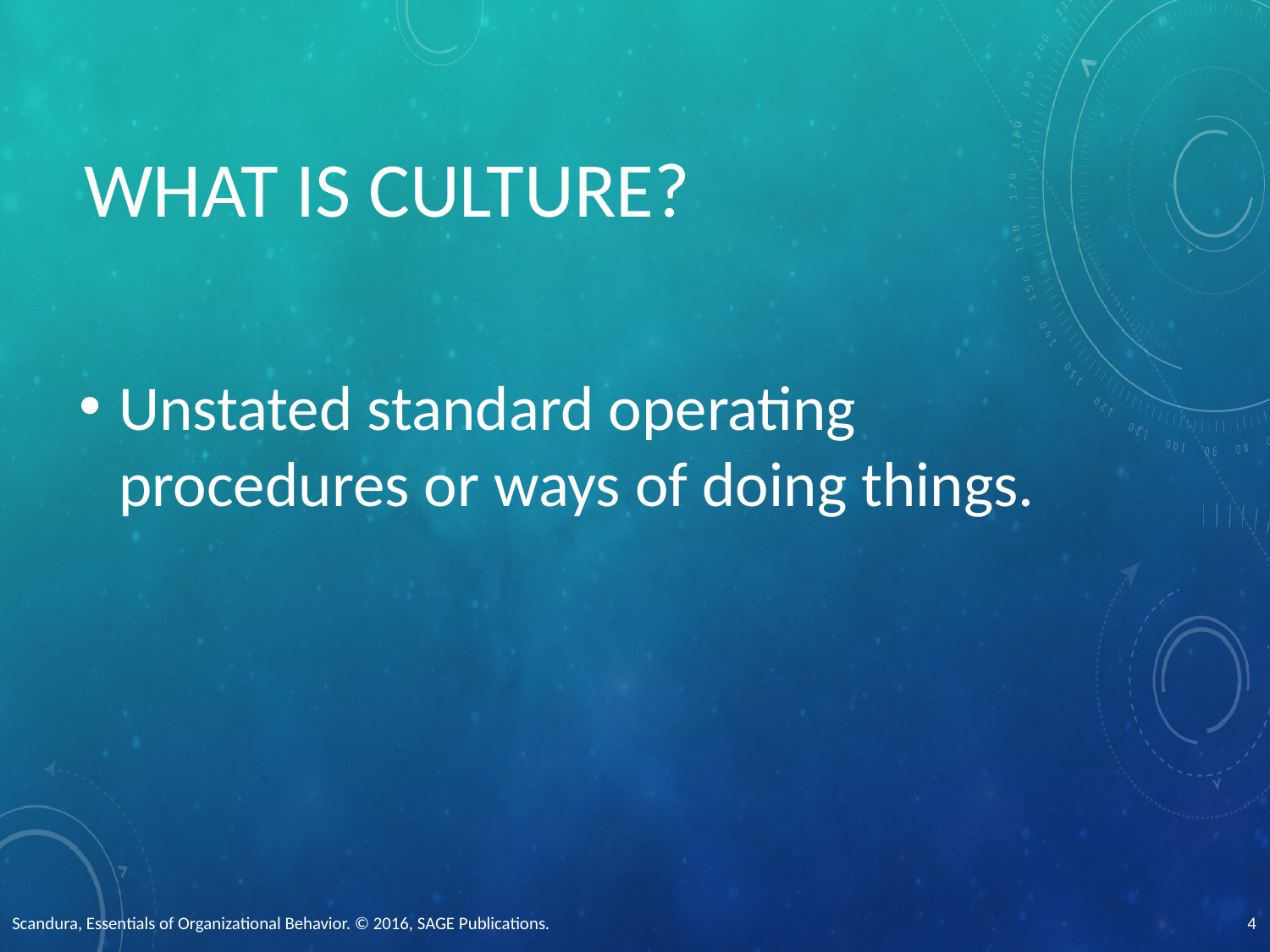

# What is Culture?
Unstated standard operating procedures or ways of doing things.
Scandura, Essentials of Organizational Behavior. © 2016, SAGE Publications.
4